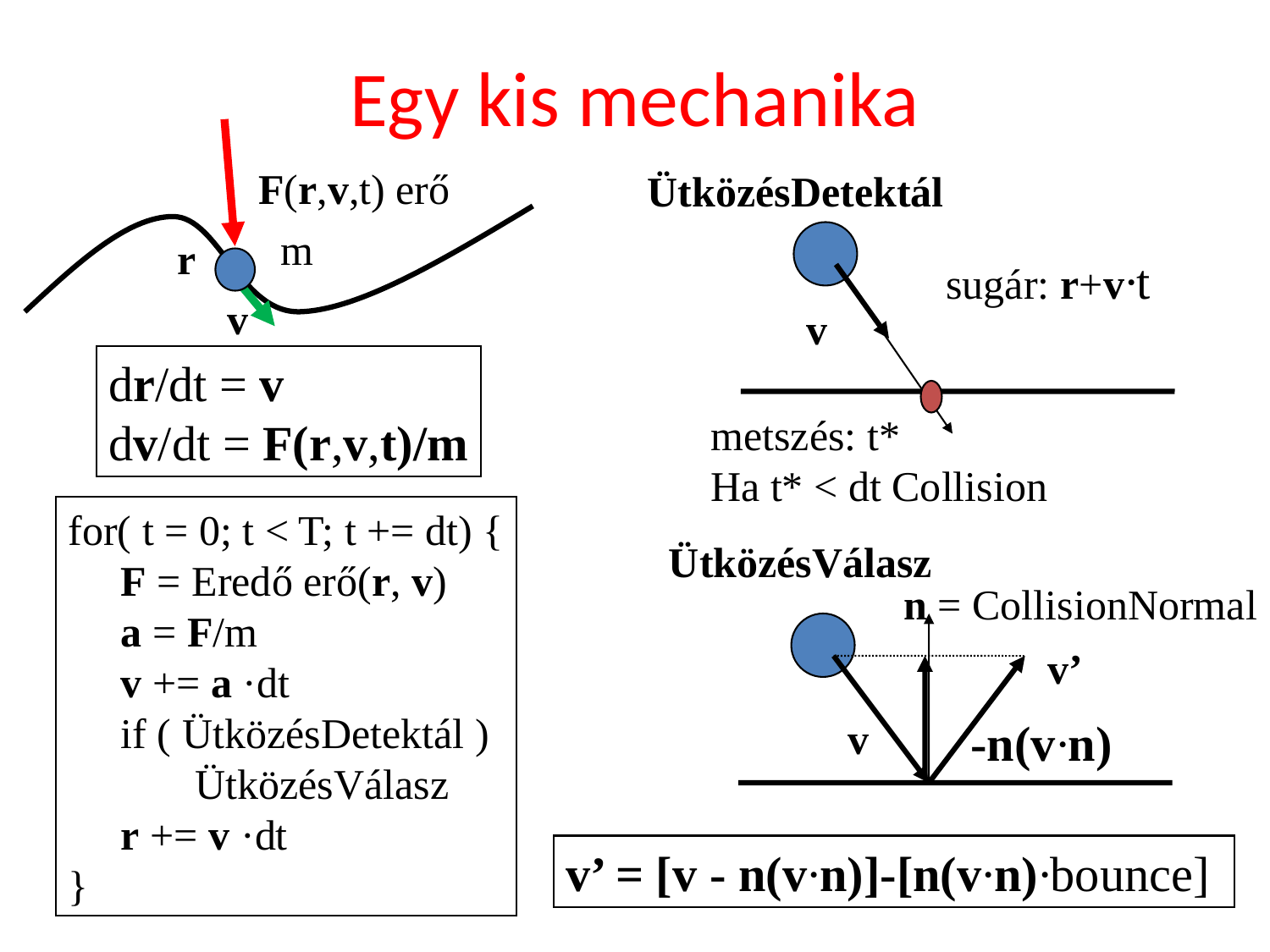

# Egy kis mechanika

F(r,v,t) erő
ÜtközésDetektál

m

r
sugár: r+v·t

v
v
dr/dt = v
dv/dt = F(r,v,t)/m

metszés: t*
Ha t* < dt Collision
for( t = 0; t < T; t += dt) {
     F = Eredő erő(r, v)
     a = F/m
     v += a ·dt
     if ( ÜtközésDetektál )
	ÜtközésVálasz
     r += v ·dt
}
ÜtközésVálasz
n = CollisionNormal

v’

v
-n(v·n)

v’ = [v - n(v·n)]-[n(v·n)·bounce]